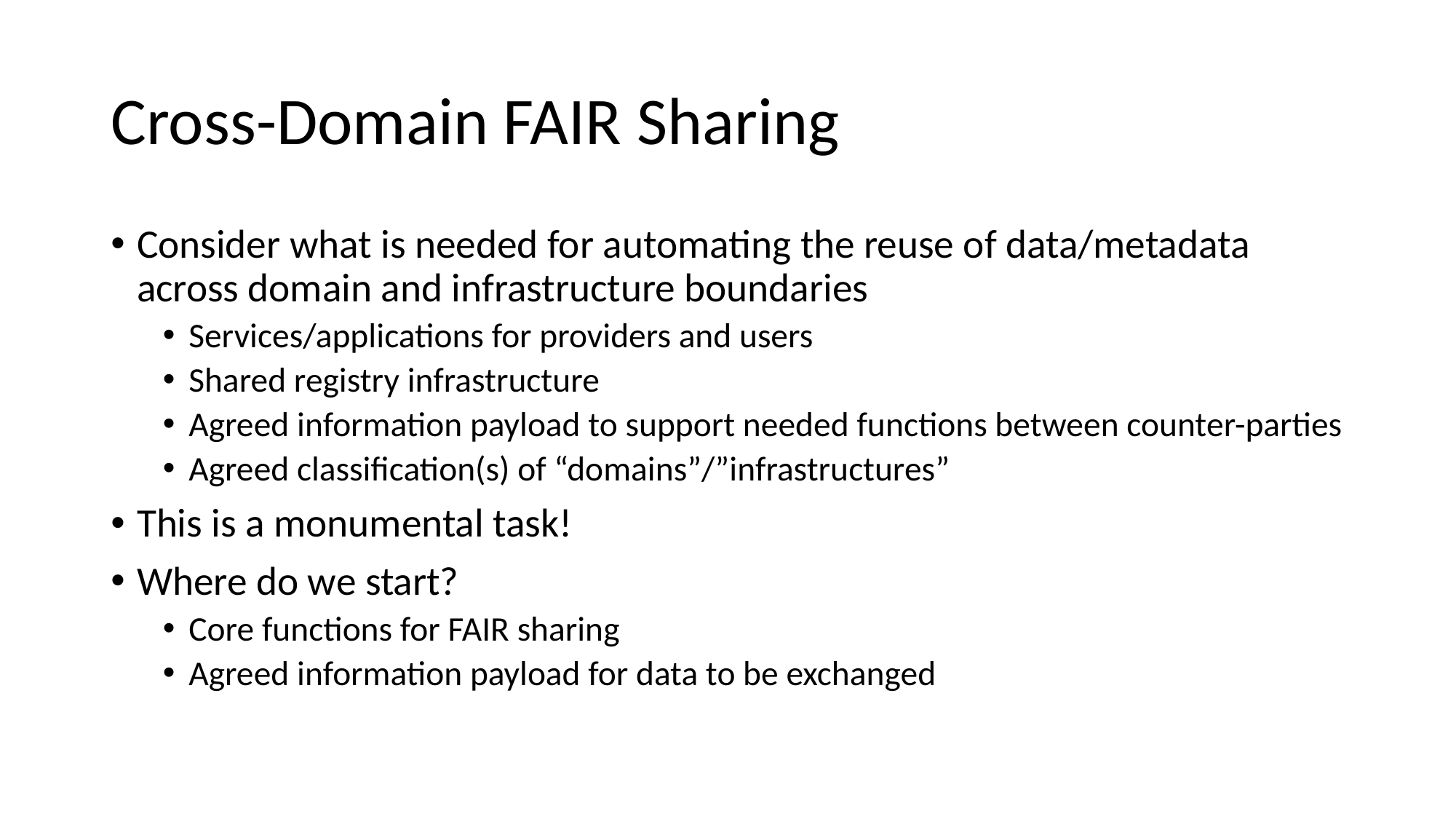

# Cross-Domain FAIR Sharing
Consider what is needed for automating the reuse of data/metadata across domain and infrastructure boundaries
Services/applications for providers and users
Shared registry infrastructure
Agreed information payload to support needed functions between counter-parties
Agreed classification(s) of “domains”/”infrastructures”
This is a monumental task!
Where do we start?
Core functions for FAIR sharing
Agreed information payload for data to be exchanged